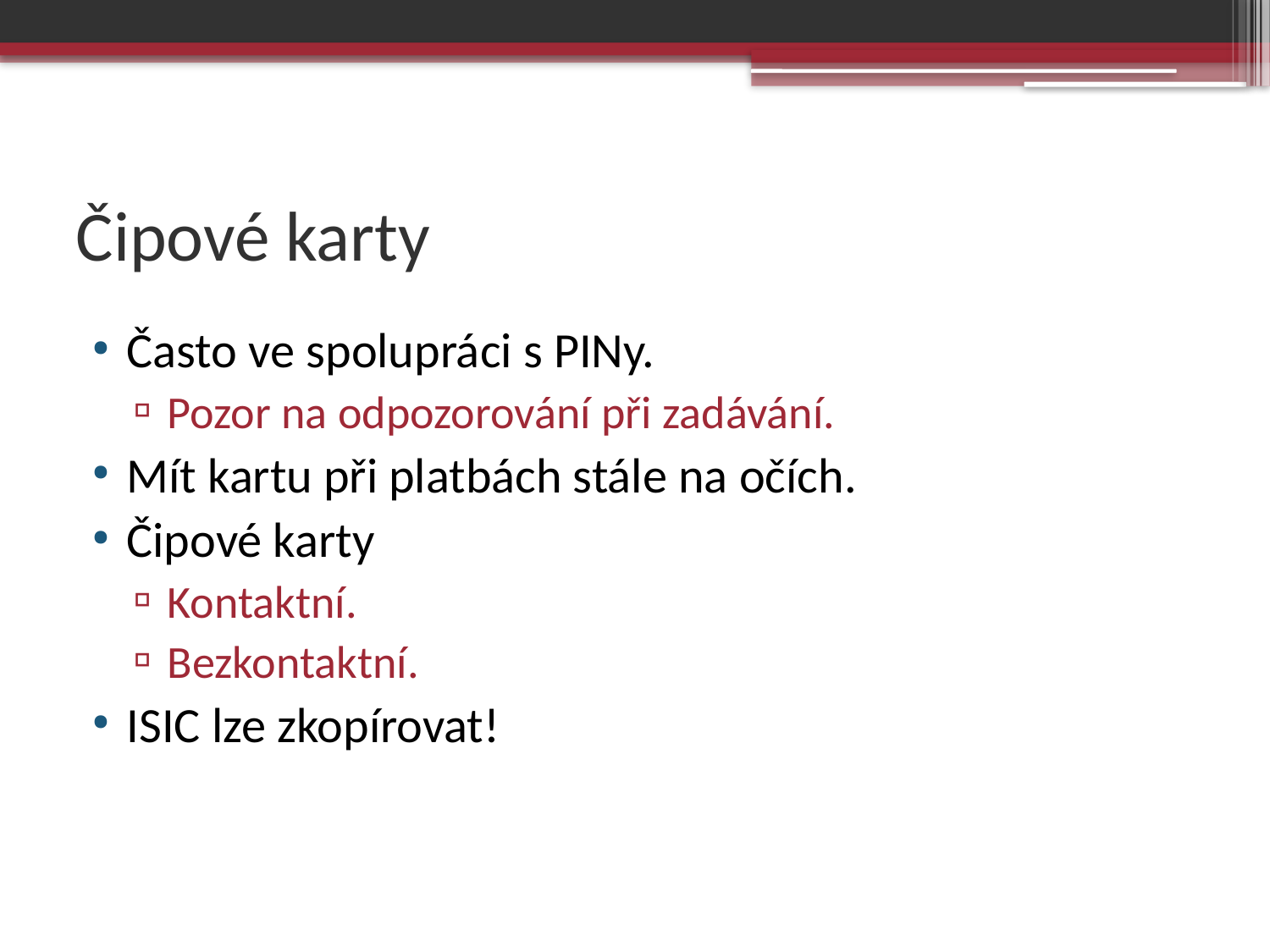

# Čipové karty
Často ve spolupráci s PINy.
Pozor na odpozorování při zadávání.
Mít kartu při platbách stále na očích.
Čipové karty
Kontaktní.
Bezkontaktní.
ISIC lze zkopírovat!